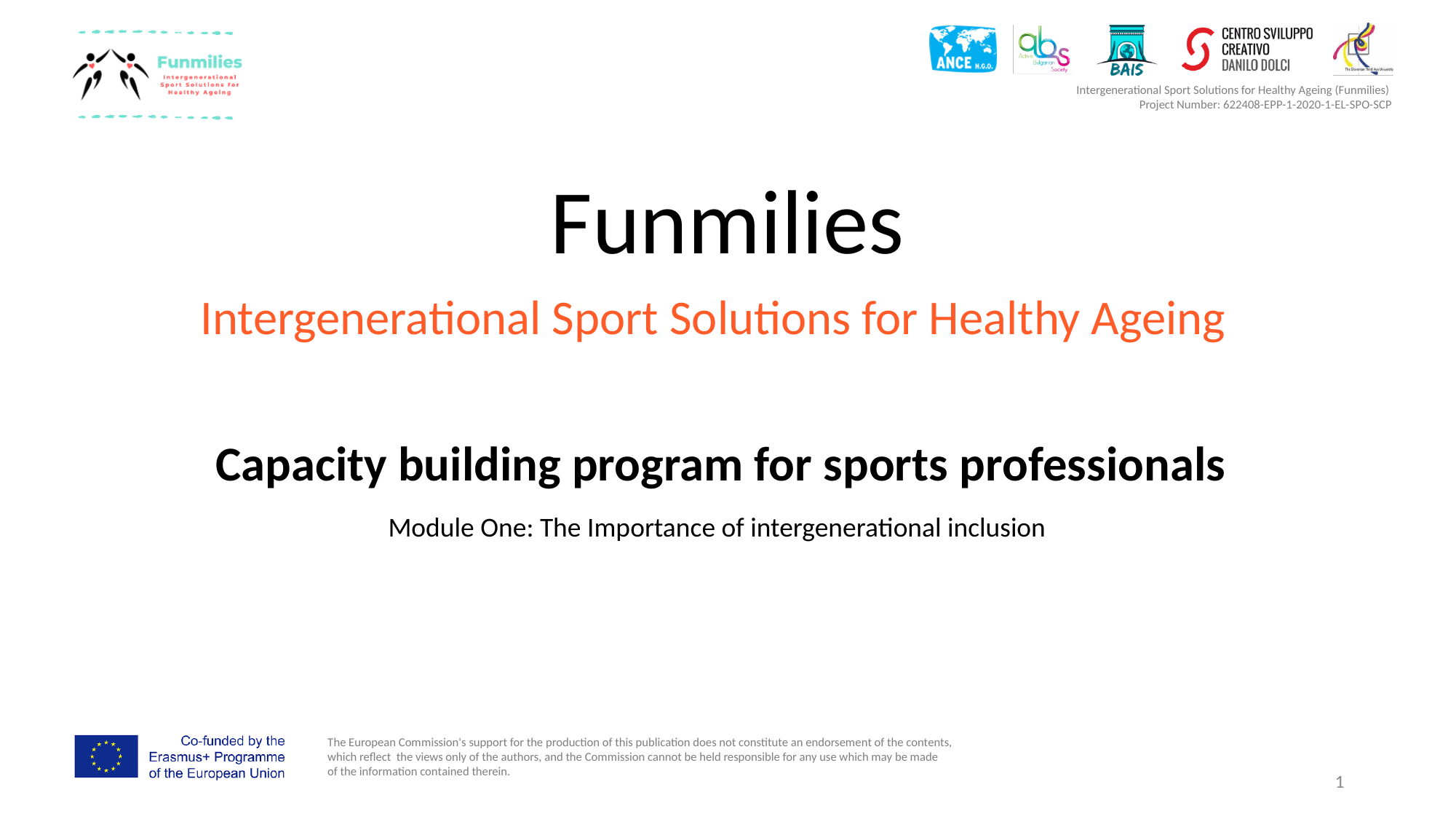

# Funmilies
Intergenerational Sport Solutions for Healthy Ageing
Capacity building program for sports professionals
Module One: The Importance of intergenerational inclusion
1